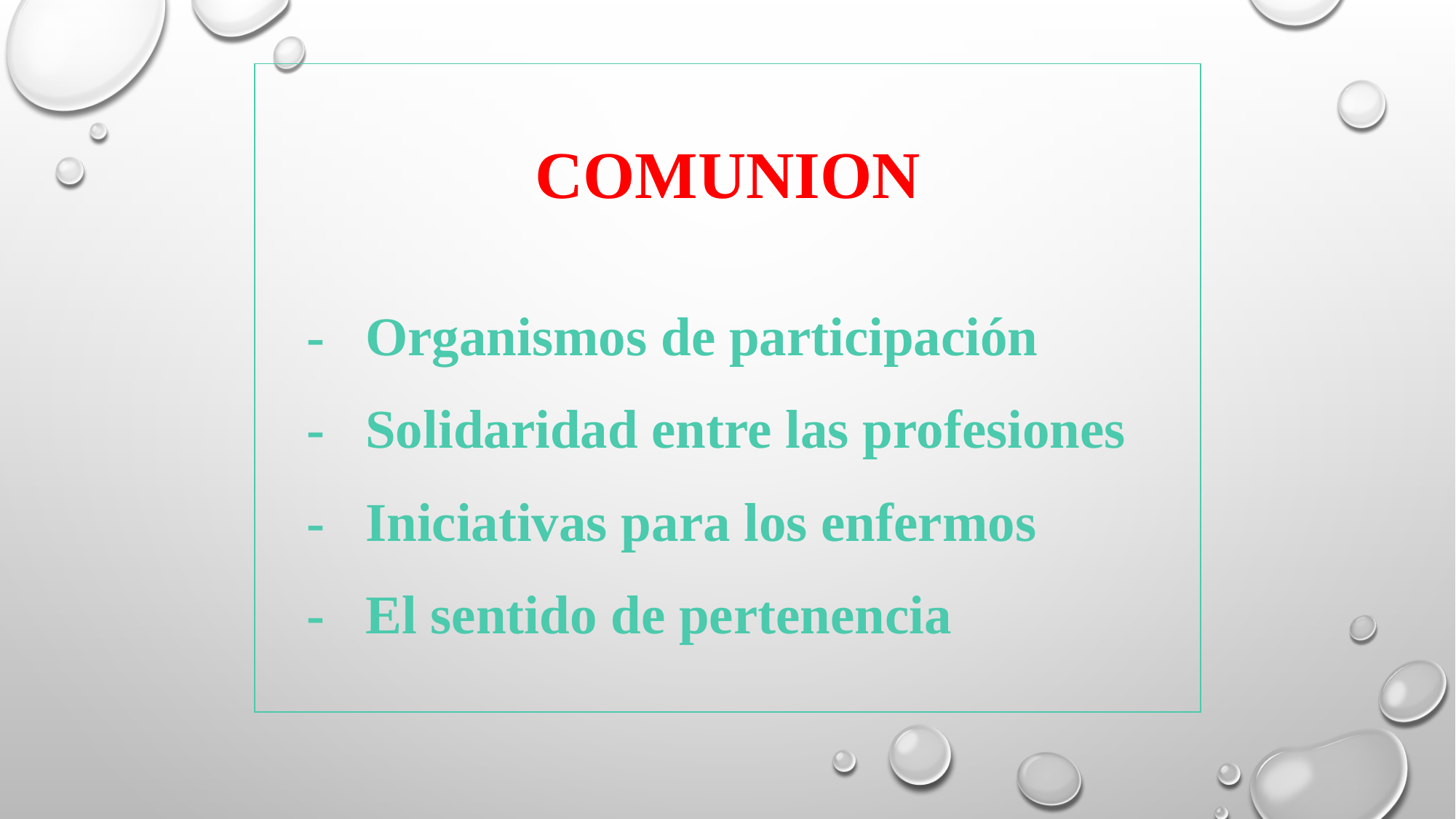

COMUNION

   -   Organismos de participación
   -   Solidaridad entre las profesiones
   -   Iniciativas para los enfermos
   -   El sentido de pertenencia